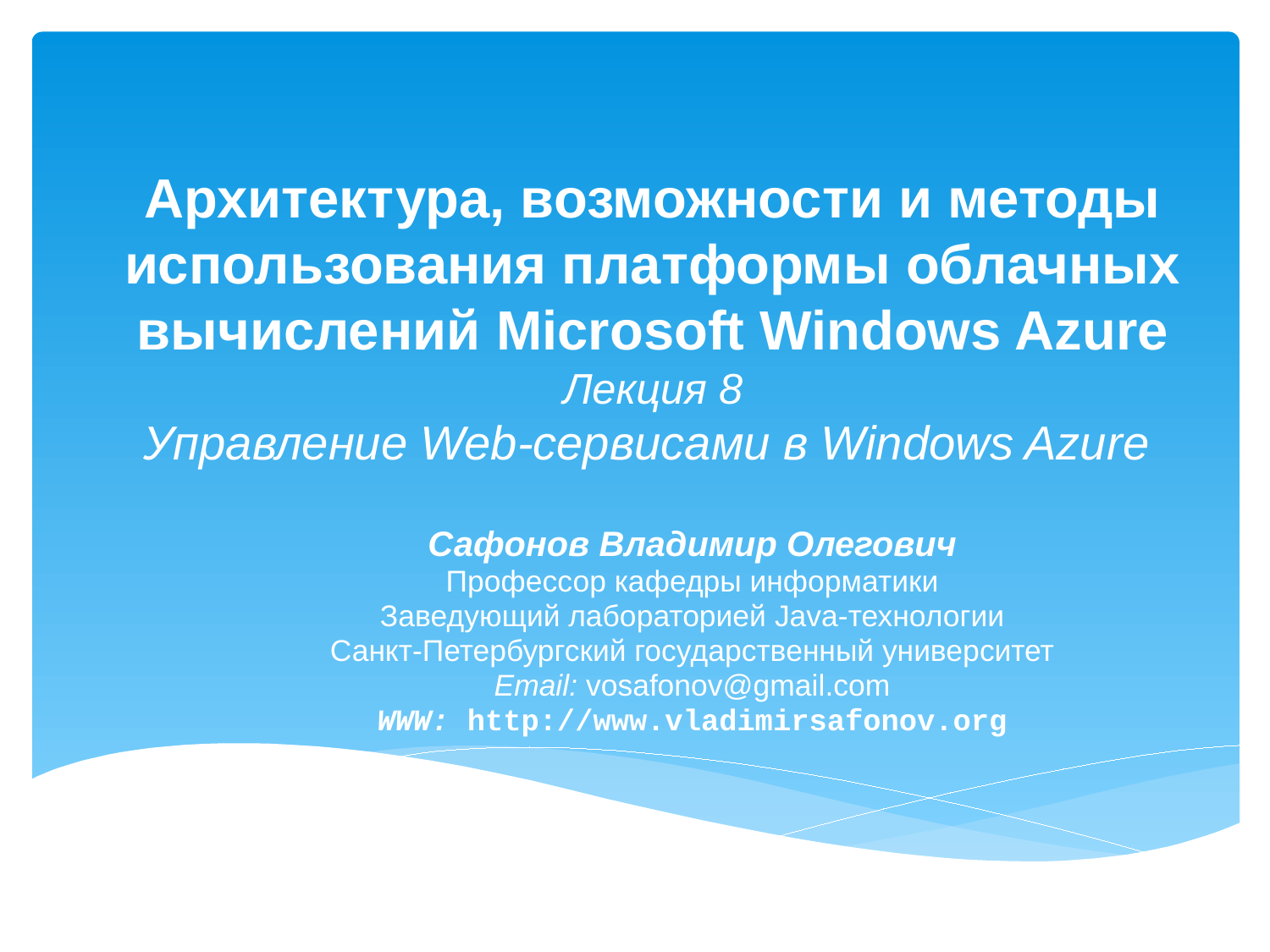

# Архитектура, возможности и методы использования платформы облачных вычислений Microsoft Windows Azure Лекция 8 Управление Web-сервисами в Windows Azure

Сафонов Владимир Олегович
Профессор кафедры информатики
Заведующий лабораторией Java-технологии
Санкт-Петербургский государственный университет
Email: vosafonov@gmail.com
WWW: http://www.vladimirsafonov.org